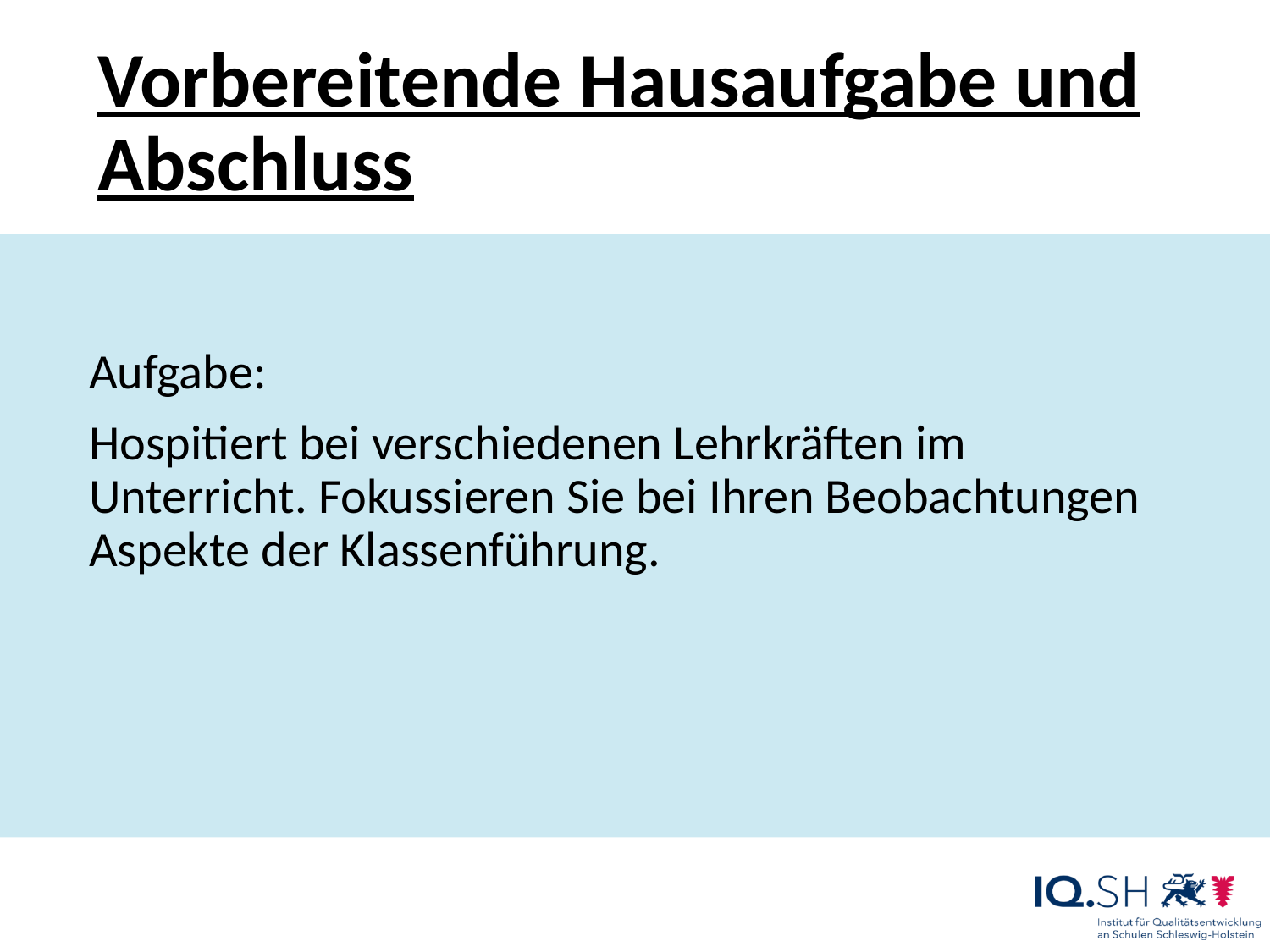

# Vorbereitende Hausaufgabe und Abschluss
Aufgabe:
Hospitiert bei verschiedenen Lehrkräften im Unterricht. Fokussieren Sie bei Ihren Beobachtungen Aspekte der Klassenführung.